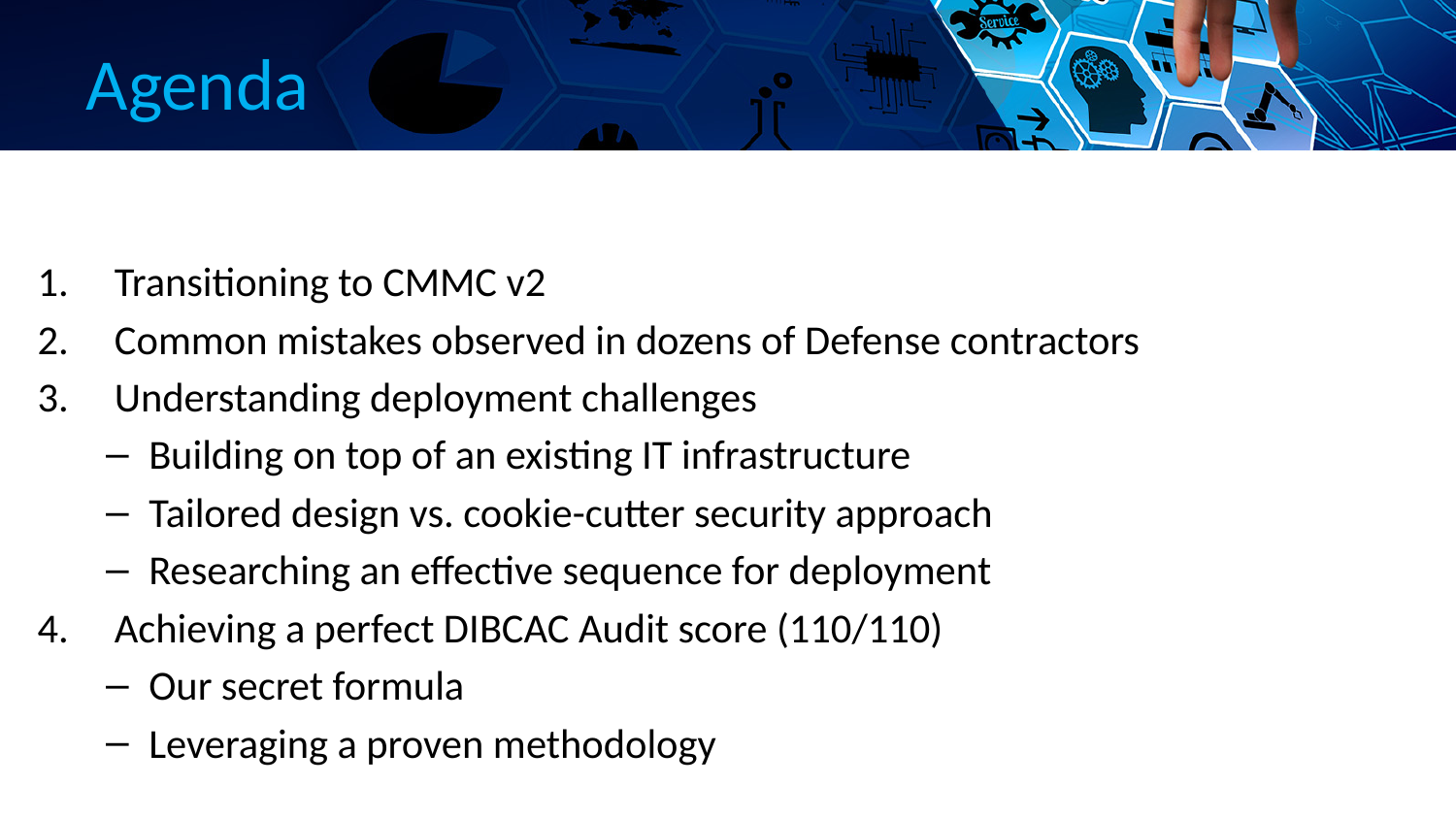

# Agenda

Transitioning to CMMC v2
Common mistakes observed in dozens of Defense contractors
Understanding deployment challenges
Building on top of an existing IT infrastructure
Tailored design vs. cookie-cutter security approach
Researching an effective sequence for deployment
Achieving a perfect DIBCAC Audit score (110/110)
Our secret formula
Leveraging a proven methodology